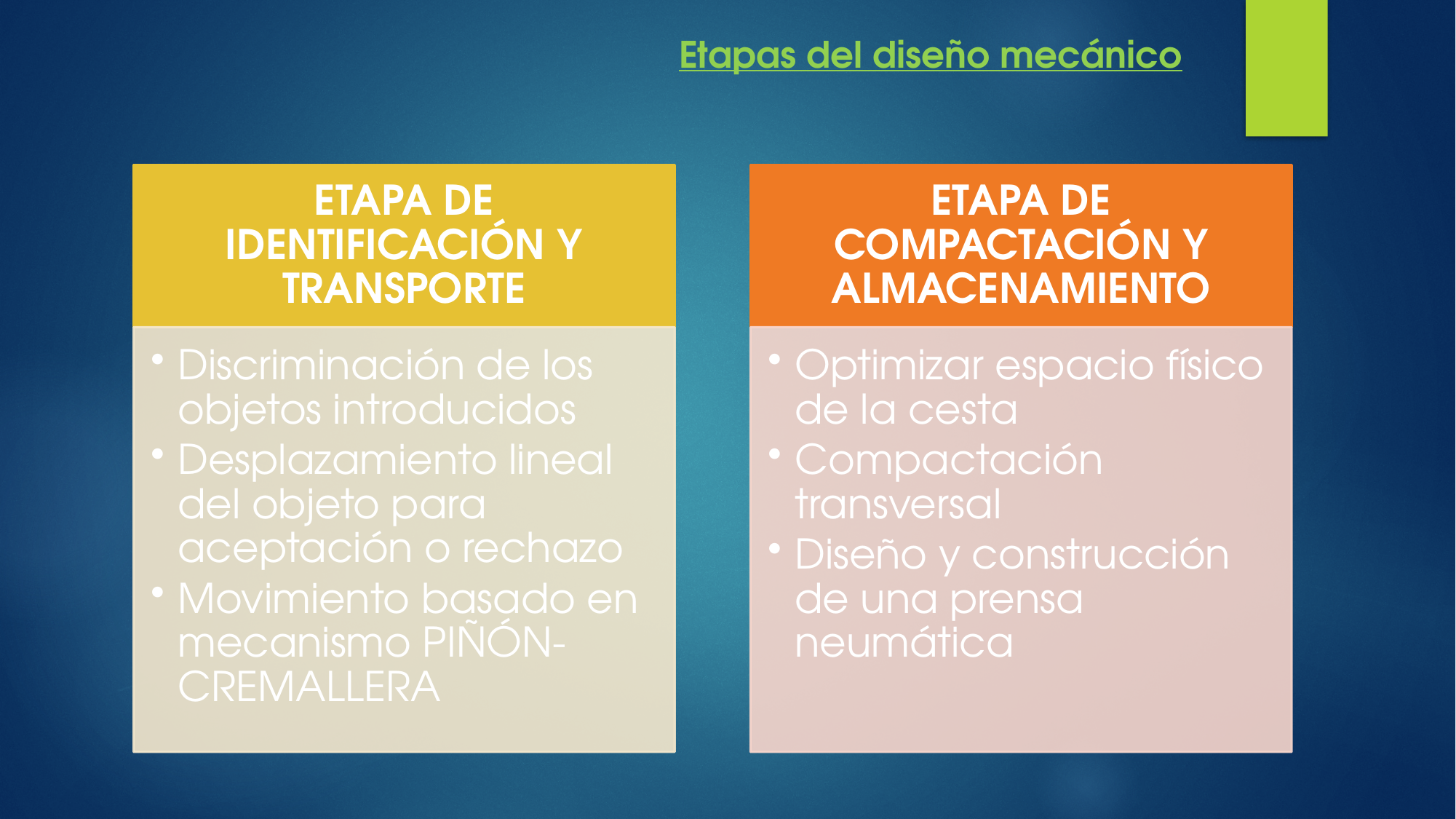

Etapas del diseño mecánico
ETAPA DE IDENTIFICACIÓN Y TRANSPORTE
Discriminación de los objetos introducidos
Desplazamiento lineal del objeto para aceptación o rechazo
Movimiento basado en mecanismo PIÑÓN-CREMALLERA
ETAPA DE COMPACTACIÓN Y ALMACENAMIENTO
Optimizar espacio físico de la cesta
Compactación transversal
Diseño y construcción de una prensa neumática